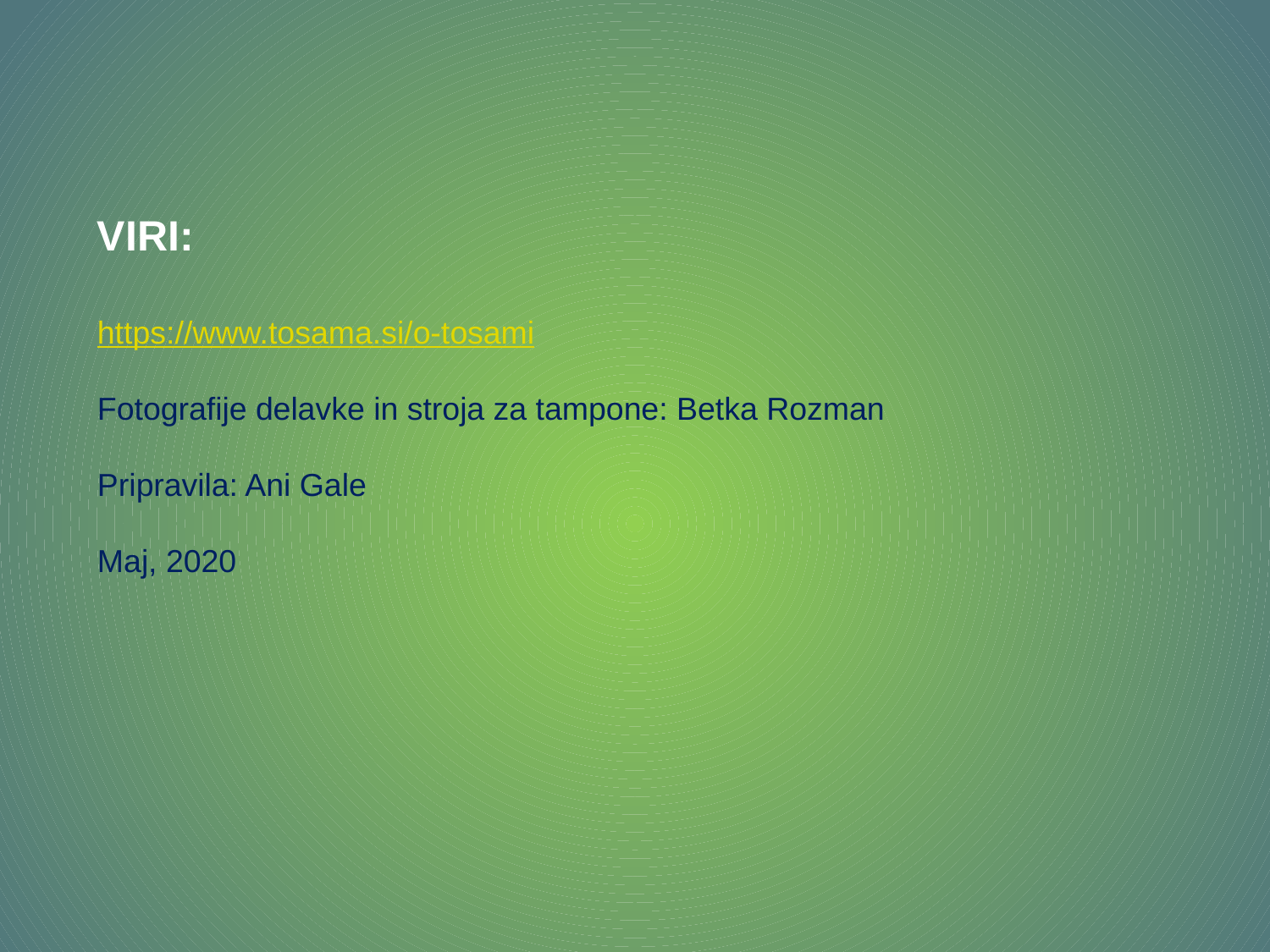

VIRI:

https://www.tosama.si/o-tosami

Fotografije delavke in stroja za tampone: Betka Rozman

Pripravila: Ani Gale

Maj, 2020
#